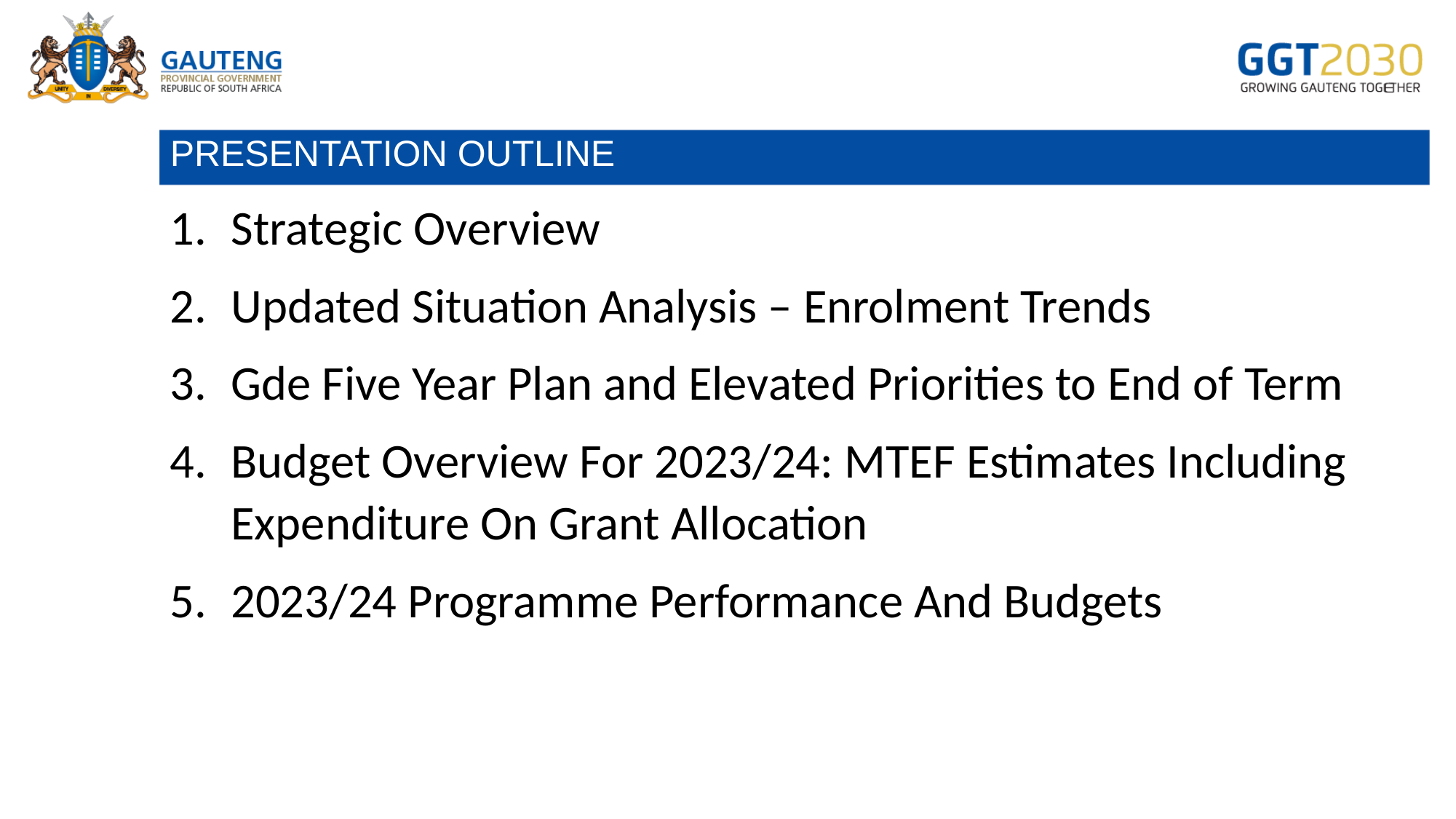

# PRESENTATION OUTLINE
Strategic Overview
Updated Situation Analysis – Enrolment Trends
Gde Five Year Plan and Elevated Priorities to End of Term
Budget Overview For 2023/24: MTEF Estimates Including Expenditure On Grant Allocation
2023/24 Programme Performance And Budgets